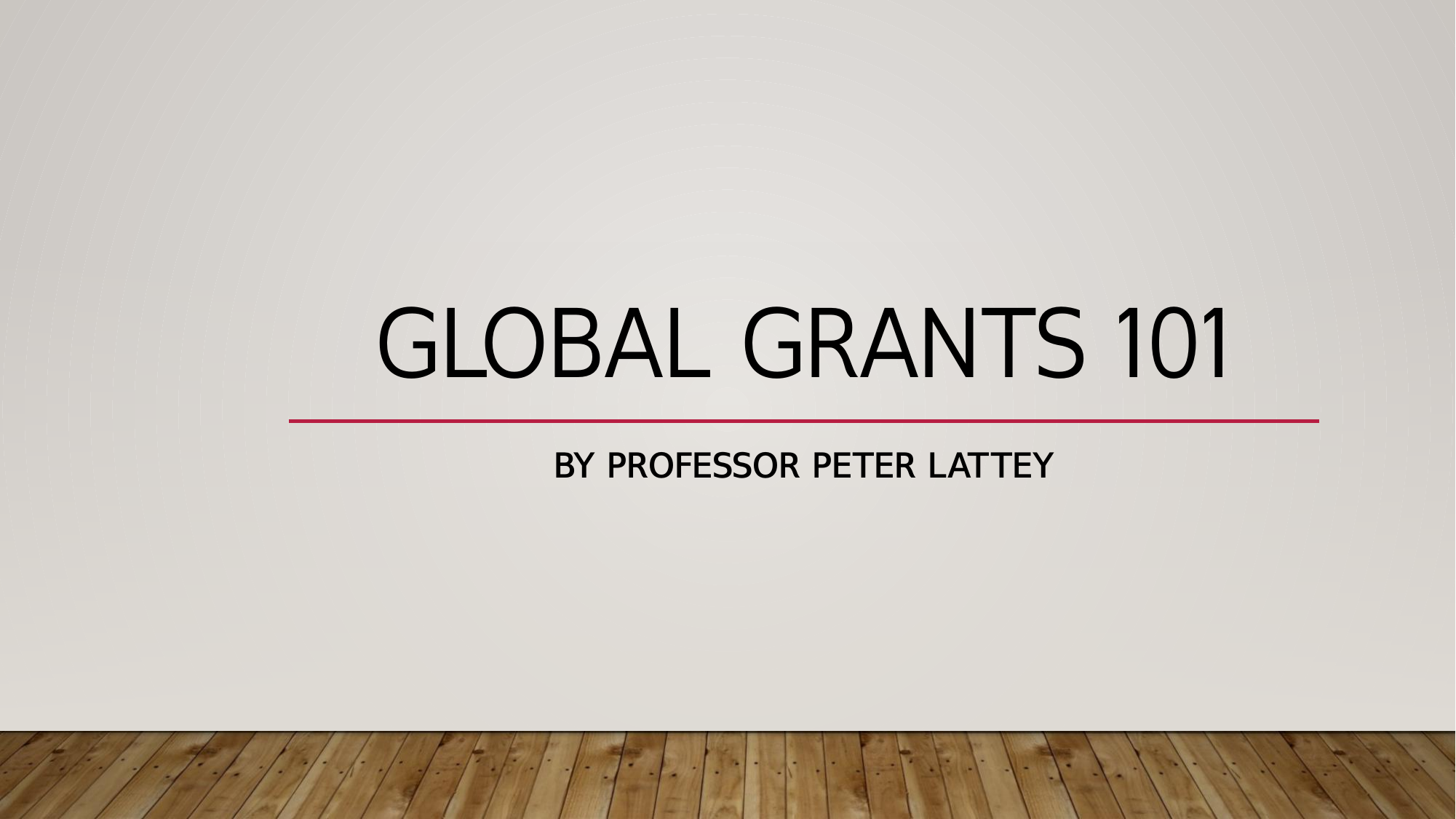

# GLOBAL GRANTS 101
BY PROFESSOR PETER LATTEY